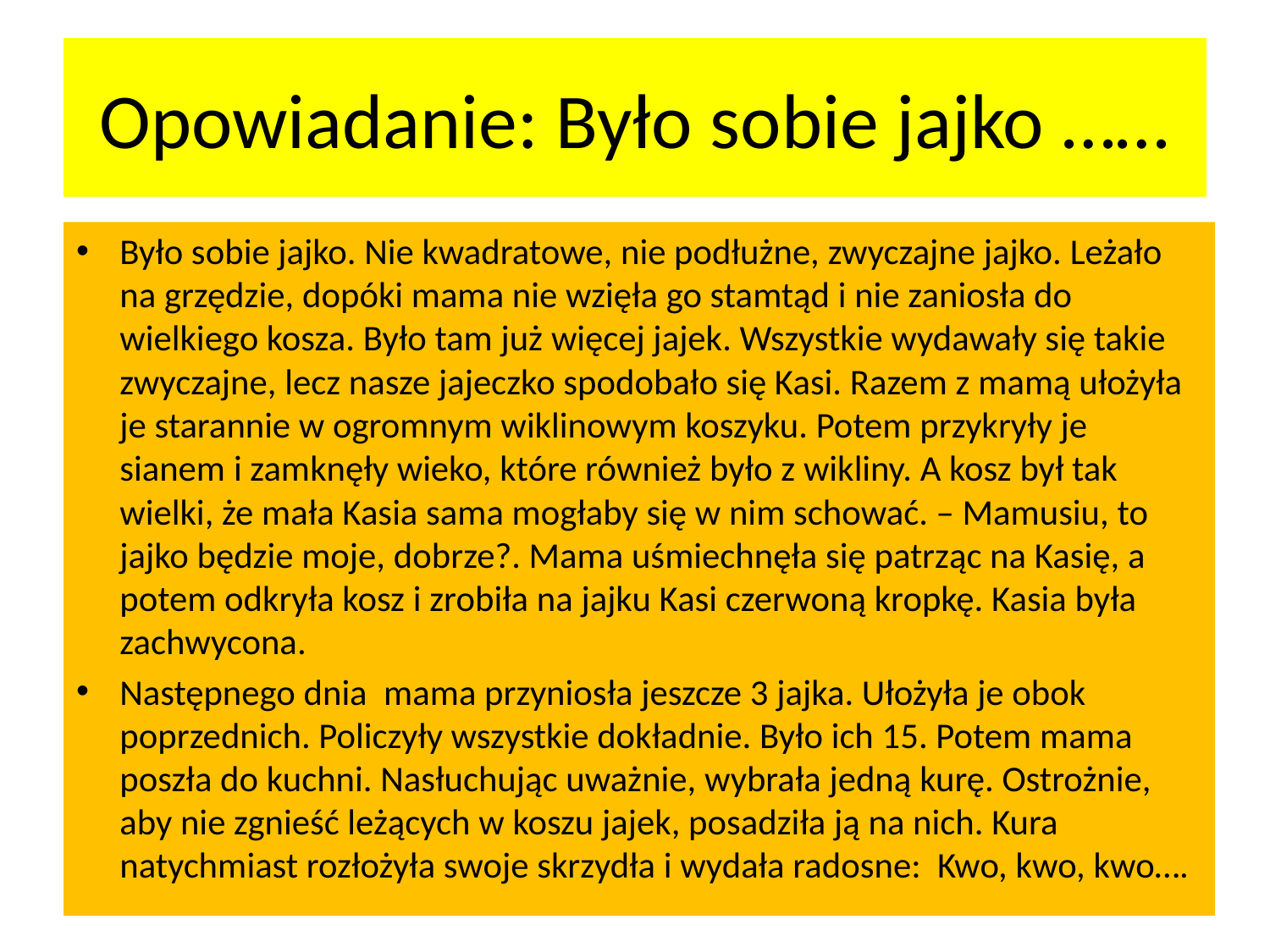

# Opowiadanie: Było sobie jajko ……
Było sobie jajko. Nie kwadratowe, nie podłużne, zwyczajne jajko. Leżało na grzędzie, dopóki mama nie wzięła go stamtąd i nie zaniosła do wielkiego kosza. Było tam już więcej jajek. Wszystkie wydawały się takie zwyczajne, lecz nasze jajeczko spodobało się Kasi. Razem z mamą ułożyła je starannie w ogromnym wiklinowym koszyku. Potem przykryły je sianem i zamknęły wieko, które również było z wikliny. A kosz był tak wielki, że mała Kasia sama mogłaby się w nim schować. – Mamusiu, to jajko będzie moje, dobrze?. Mama uśmiechnęła się patrząc na Kasię, a potem odkryła kosz i zrobiła na jajku Kasi czerwoną kropkę. Kasia była zachwycona.
Następnego dnia  mama przyniosła jeszcze 3 jajka. Ułożyła je obok poprzednich. Policzyły wszystkie dokładnie. Było ich 15. Potem mama poszła do kuchni. Nasłuchując uważnie, wybrała jedną kurę. Ostrożnie, aby nie zgnieść leżących w koszu jajek, posadziła ją na nich. Kura natychmiast rozłożyła swoje skrzydła i wydała radosne:  Kwo, kwo, kwo….